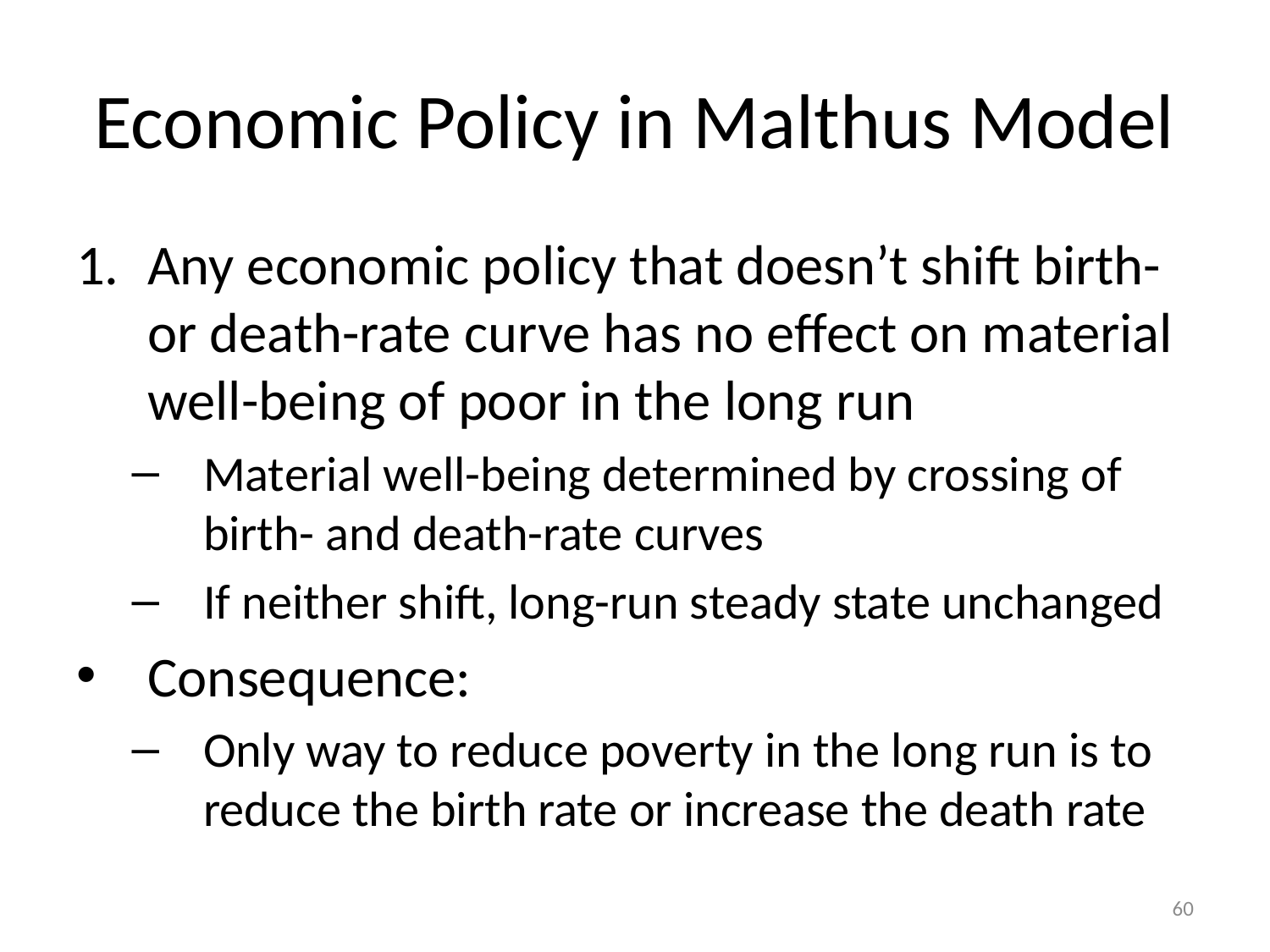

# Economic Policy in Malthus Model
Any economic policy that doesn’t shift birth- or death-rate curve has no effect on material well-being of poor in the long run
Material well-being determined by crossing of birth- and death-rate curves
If neither shift, long-run steady state unchanged
Consequence:
Only way to reduce poverty in the long run is to reduce the birth rate or increase the death rate

60